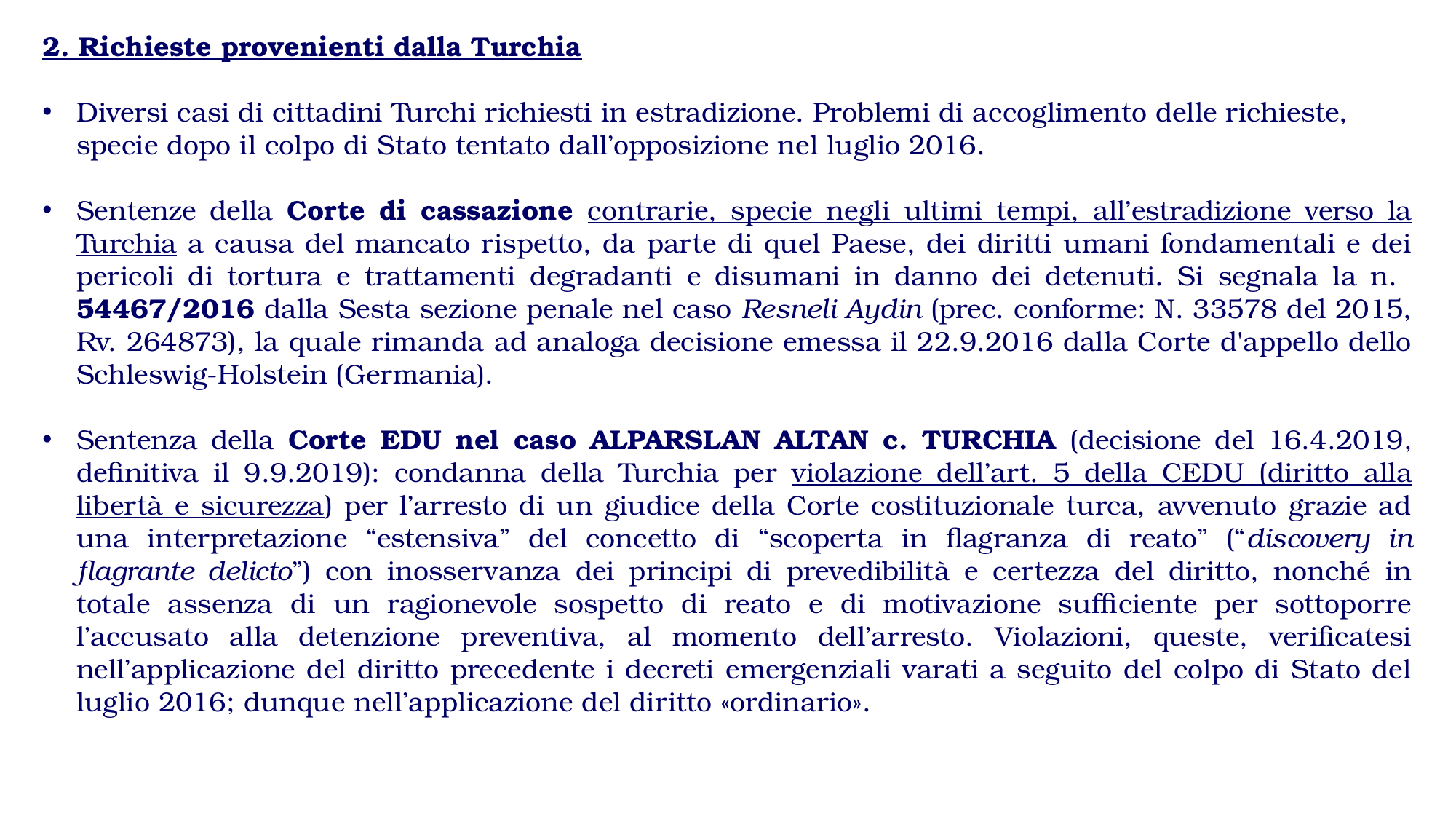

2. Richieste provenienti dalla Turchia

Diversi casi di cittadini Turchi richiesti in estradizione. Problemi di accoglimento delle richieste, specie dopo il colpo di Stato tentato dall’opposizione nel luglio 2016.

Sentenze della Corte di cassazione contrarie, specie negli ultimi tempi, all’estradizione verso la Turchia a causa del mancato rispetto, da parte di quel Paese, dei diritti umani fondamentali e dei pericoli di tortura e trattamenti degradanti e disumani in danno dei detenuti. Si segnala la n.  54467/2016 dalla Sesta sezione penale nel caso Resneli Aydin (prec. conforme: N. 33578 del 2015, Rv. 264873), la quale rimanda ad analoga decisione emessa il 22.9.2016 dalla Corte d'appello dello Schleswig-Holstein (Germania).

Sentenza della Corte EDU nel caso ALPARSLAN ALTAN c. TURCHIA (decisione del 16.4.2019, definitiva il 9.9.2019): condanna della Turchia per violazione dell’art. 5 della CEDU (diritto alla libertà e sicurezza) per l’arresto di un giudice della Corte costituzionale turca, avvenuto grazie ad una interpretazione “estensiva” del concetto di “scoperta in flagranza di reato” (“discovery in flagrante delicto”) con inosservanza dei principi di prevedibilità e certezza del diritto, nonché in totale assenza di un ragionevole sospetto di reato e di motivazione sufficiente per sottoporre l’accusato alla detenzione preventiva, al momento dell’arresto. Violazioni, queste, verificatesi nell’applicazione del diritto precedente i decreti emergenziali varati a seguito del colpo di Stato del luglio 2016; dunque nell’applicazione del diritto «ordinario».